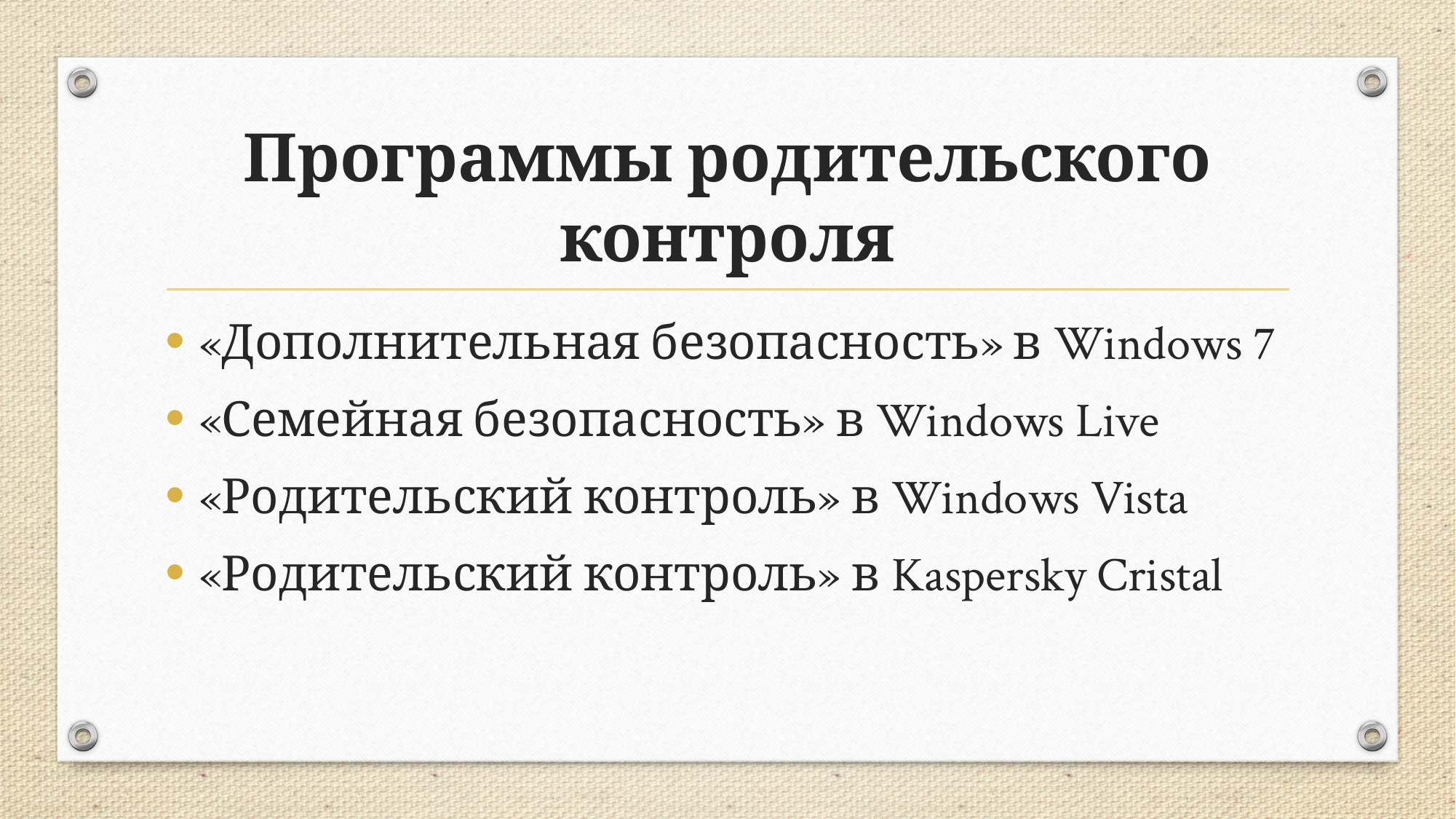

# Программы родительского контроля
«Дополнительная безопасность» в Windows 7
«Семейная безопасность» в Windows Live
«Родительский контроль» в Windows Vista
«Родительский контроль» в Kaspersky Cristal